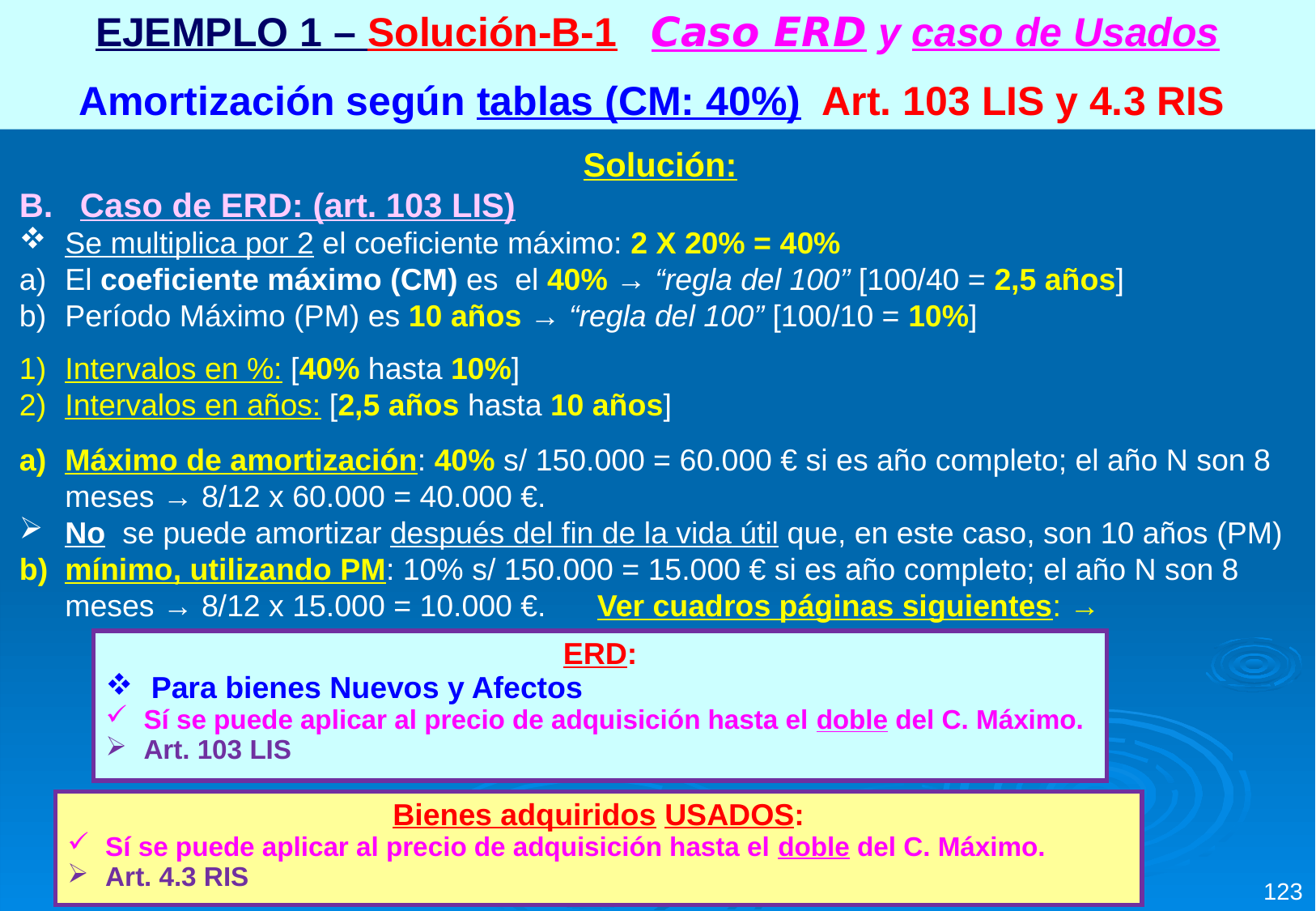

EJEMPLO 1 – Solución-B-1   Caso ERD y caso de Usados
Amortización según tablas (CM: 40%)  Art. 103 LIS y 4.3 RIS

Solución:
Caso de ERD: (art. 103 LIS)
Se multiplica por 2 el coeficiente máximo: 2 X 20% = 40%
El coeficiente máximo (CM) es  el 40% → “regla del 100” [100/40 = 2,5 años]
Período Máximo (PM) es 10 años → “regla del 100” [100/10 = 10%]

Intervalos en %: [40% hasta 10%]
Intervalos en años: [2,5 años hasta 10 años]

Máximo de amortización: 40% s/ 150.000 = 60.000 € si es año completo; el año N son 8 meses → 8/12 x 60.000 = 40.000 €.
No  se puede amortizar después del fin de la vida útil que, en este caso, son 10 años (PM)
mínimo, utilizando PM: 10% s/ 150.000 = 15.000 € si es año completo; el año N son 8 meses → 8/12 x 15.000 = 10.000 €.      Ver cuadros páginas siguientes: →
| ERD: Para bienes Nuevos y Afectos Sí se puede aplicar al precio de adquisición hasta el doble del C. Máximo. Art. 103 LIS |
| --- |
| Bienes adquiridos USADOS: Sí se puede aplicar al precio de adquisición hasta el doble del C. Máximo. Art. 4.3 RIS |
| --- |
123